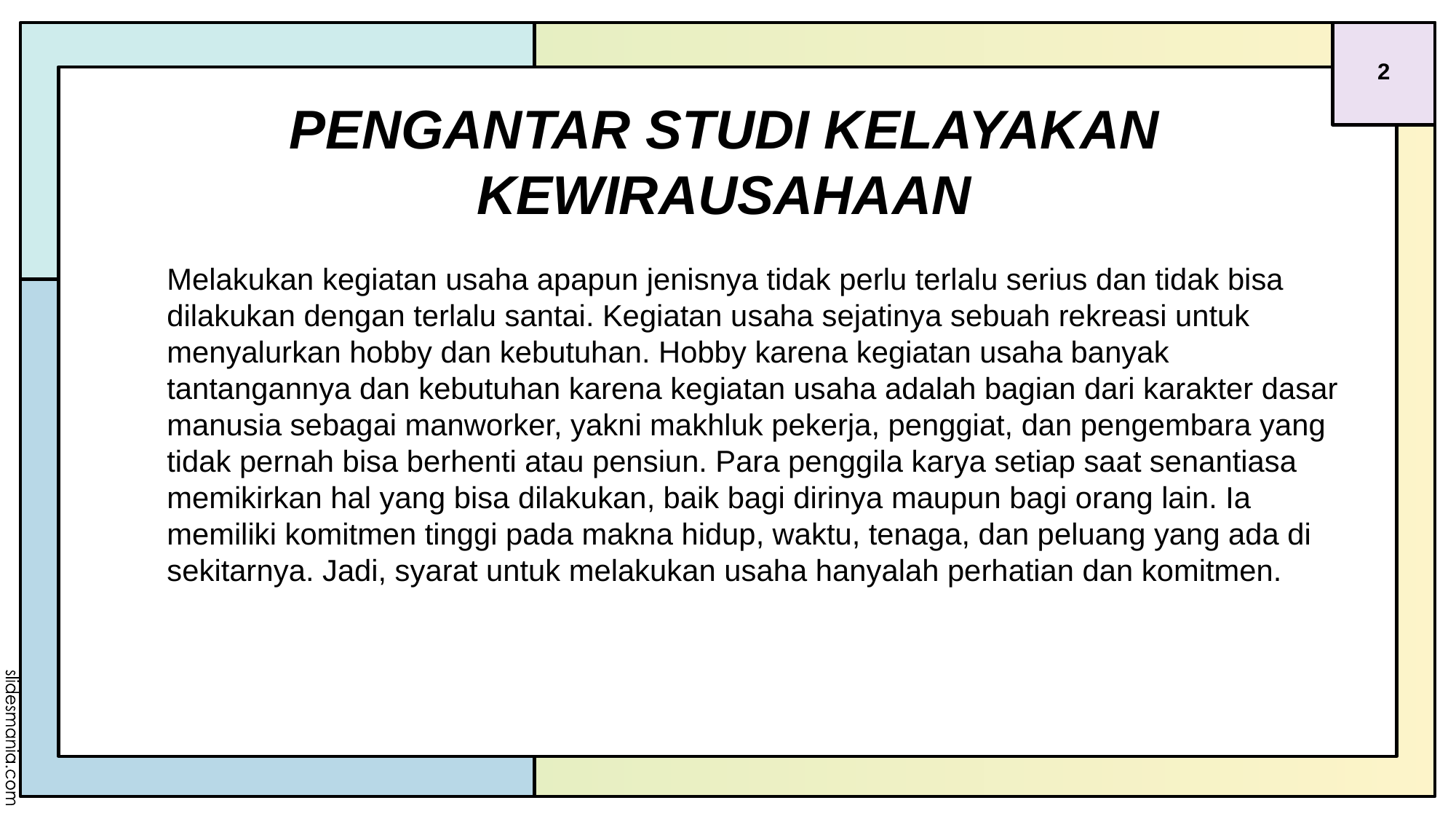

2
# PENGANTAR STUDI KELAYAKAN KEWIRAUSAHAAN
	Melakukan kegiatan usaha apapun jenisnya tidak perlu terlalu serius dan tidak bisa dilakukan dengan terlalu santai. Kegiatan usaha sejatinya sebuah rekreasi untuk menyalurkan hobby dan kebutuhan. Hobby karena kegiatan usaha banyak tantangannya dan kebutuhan karena kegiatan usaha adalah bagian dari karakter dasar manusia sebagai manworker, yakni makhluk pekerja, penggiat, dan pengembara yang tidak pernah bisa berhenti atau pensiun. Para penggila karya setiap saat senantiasa memikirkan hal yang bisa dilakukan, baik bagi dirinya maupun bagi orang lain. Ia memiliki komitmen tinggi pada makna hidup, waktu, tenaga, dan peluang yang ada di sekitarnya. Jadi, syarat untuk melakukan usaha hanyalah perhatian dan komitmen.